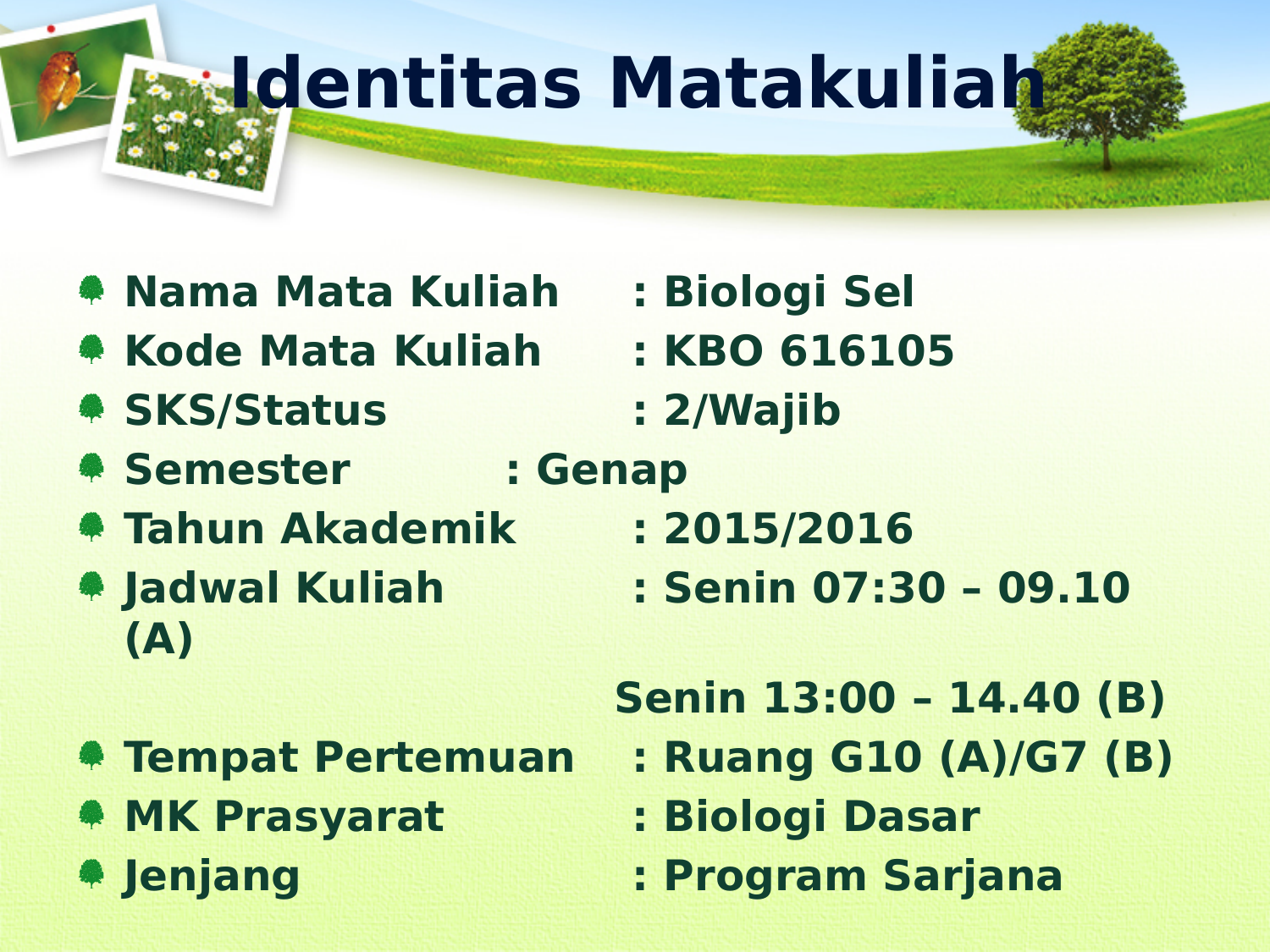

Identitas Matakuliah
Nama Mata Kuliah	: Biologi Sel
Kode Mata Kuliah	: KBO 616105
SKS/Status		: 2/Wajib
Semester		: Genap
Tahun Akademik	: 2015/2016
Jadwal Kuliah		: Senin 07:30 – 09.10 (A)
				  Senin 13:00 – 14.40 (B)
Tempat Pertemuan	: Ruang G10 (A)/G7 (B)
MK Prasyarat		: Biologi Dasar
Jenjang			: Program Sarjana